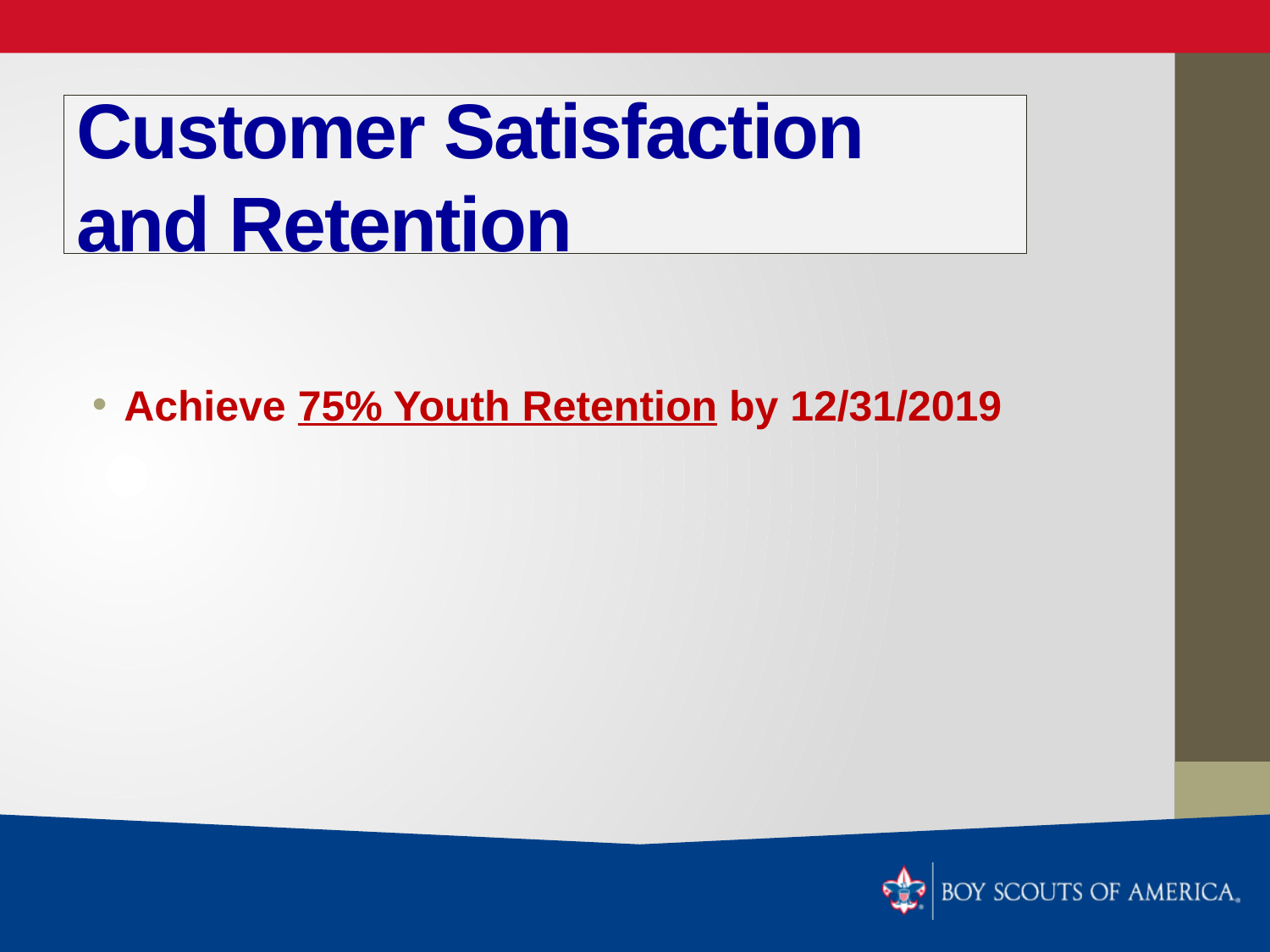

# Customer Satisfaction and Retention

Achieve 75% Youth Retention by 12/31/2019